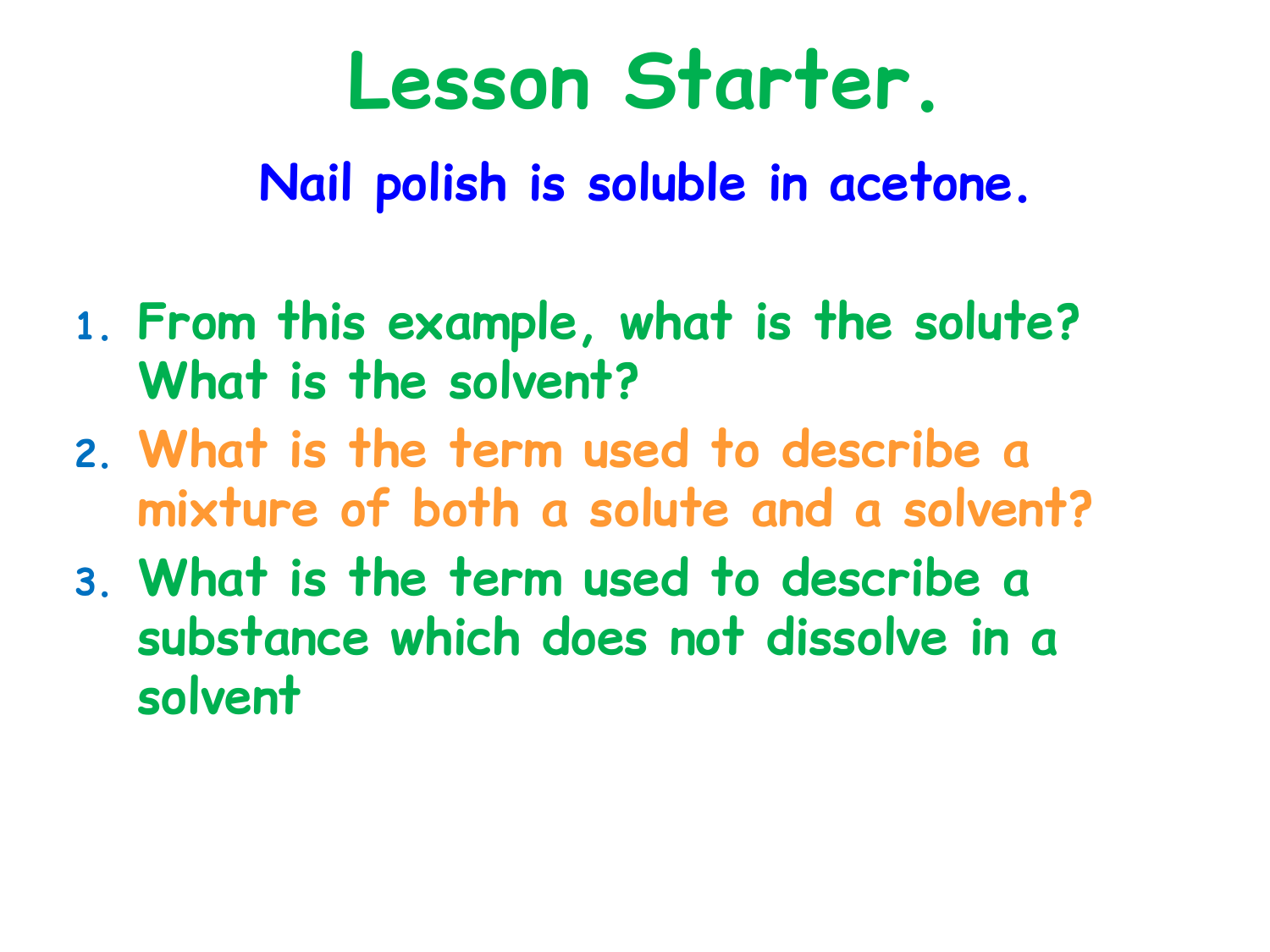

Lesson Starter.
Nail polish is soluble in acetone.

From this example, what is the solute? What is the solvent?
What is the term used to describe a mixture of both a solute and a solvent?
What is the term used to describe a substance which does not dissolve in a solvent